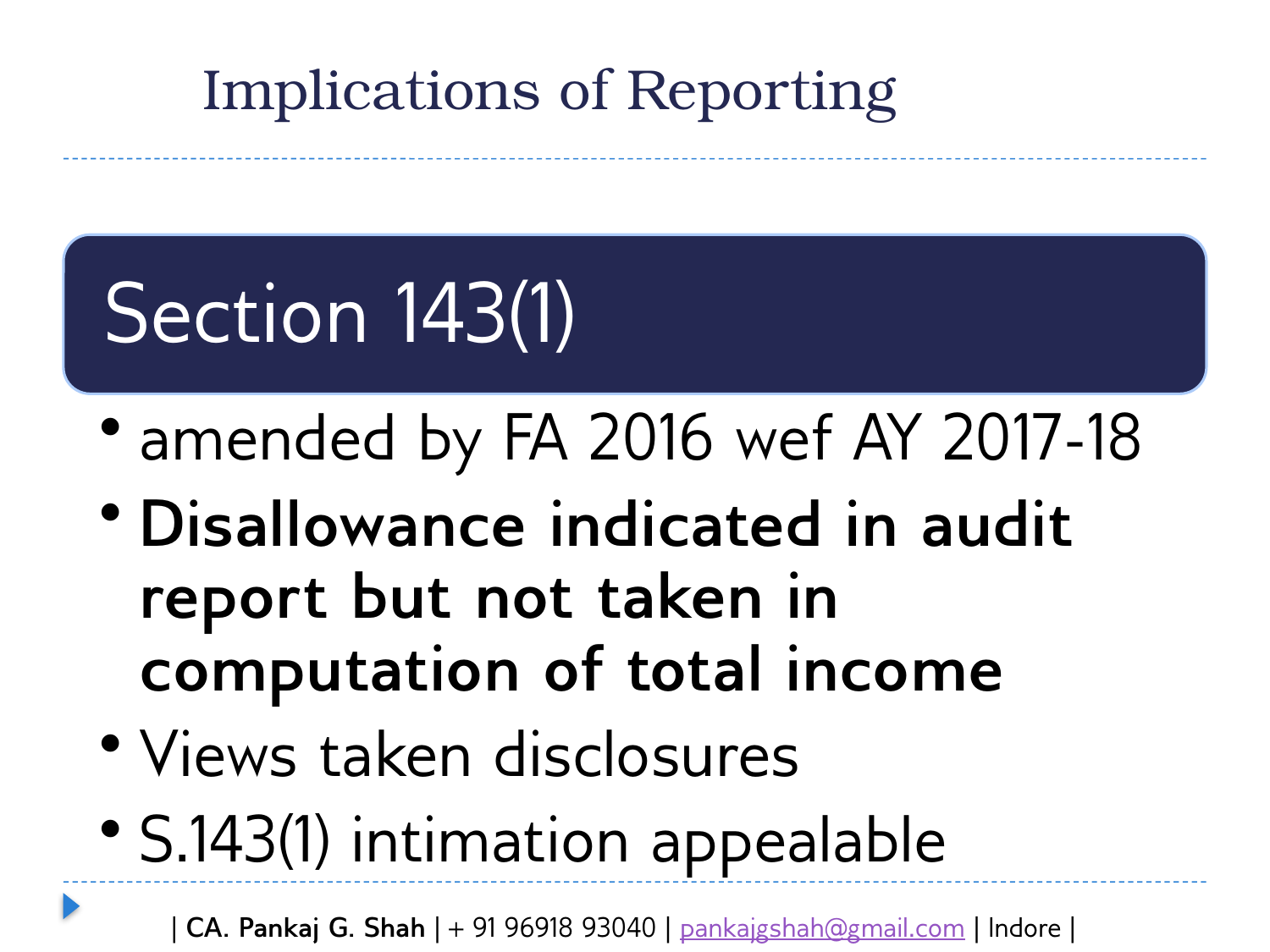

# Implications of Reporting
Section 143(1)
amended by FA 2016 wef AY 2017-18
Disallowance indicated in audit report but not taken in computation of total income
Views taken disclosures
S.143(1) intimation appealable
| CA. Pankaj G. Shah | + 91 96918 93040 | pankajgshah@gmail.com | Indore |